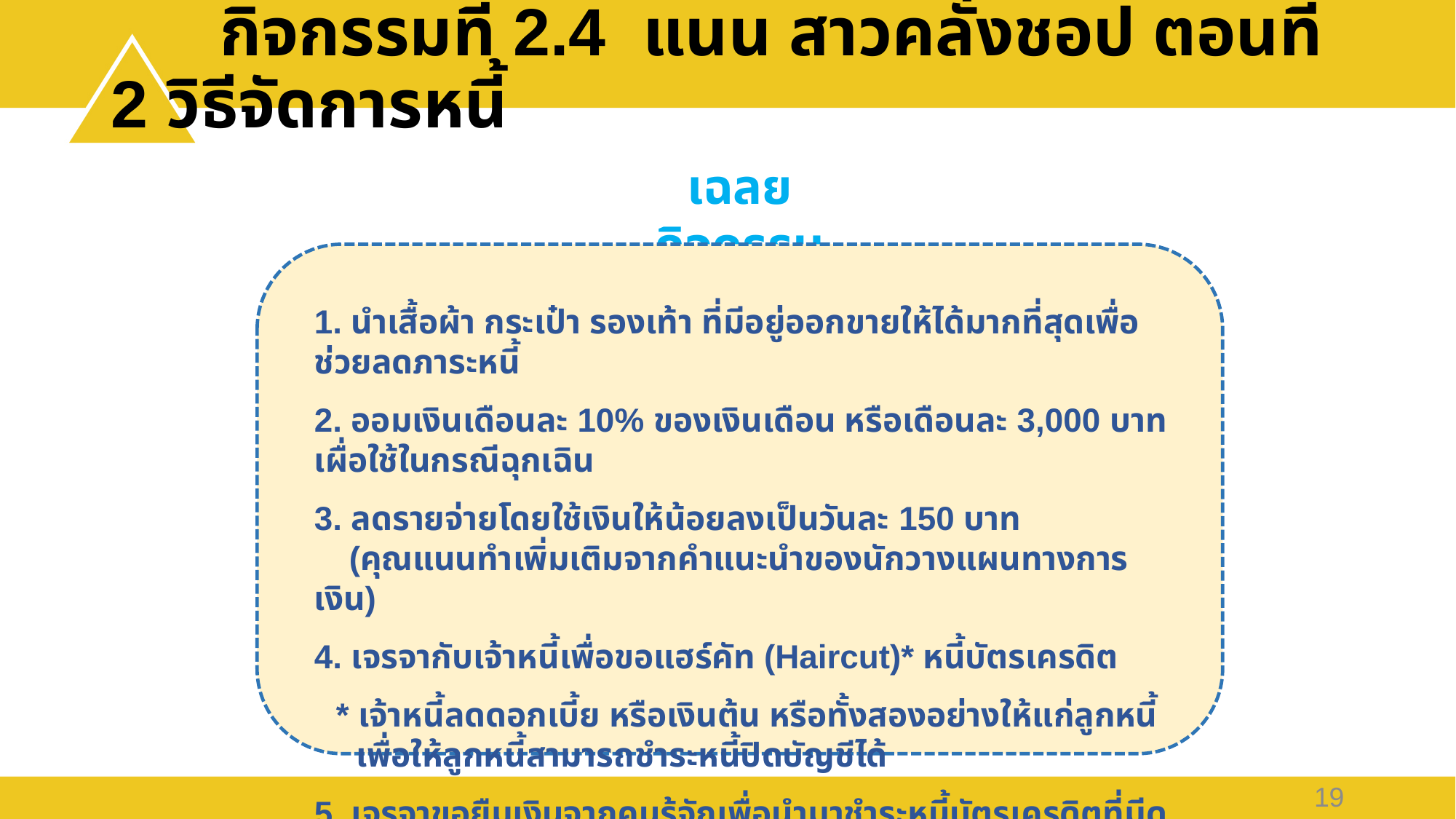

# กิจกรรมที่ 2.4  แนน สาวคลั่งชอป ตอนที่ 2 วิธีจัดการหนี้
เฉลยกิจกรรม

1. นำเสื้อผ้า กระเป๋า รองเท้า ที่มีอยู่ออกขายให้ได้มากที่สุดเพื่อช่วยลดภาระหนี้
2. ออมเงินเดือนละ 10% ของเงินเดือน หรือเดือนละ 3,000 บาท เผื่อใช้ในกรณีฉุกเฉิน
3. ลดรายจ่ายโดยใช้เงินให้น้อยลงเป็นวันละ 150 บาท
    (คุณแนนทำเพิ่มเติมจากคำแนะนำของนักวางแผนทางการเงิน)
4. เจรจากับเจ้าหนี้เพื่อขอแฮร์คัท (Haircut)* หนี้บัตรเครดิต
* เจ้าหนี้ลดดอกเบี้ย หรือเงินต้น หรือทั้งสองอย่างให้แก่ลูกหนี้เพื่อให้ลูกหนี้สามารถชำระหนี้ปิดบัญชีได้
5. เจรจาขอยืมเงินจากคนรู้จักเพื่อนำมาชำระหนี้บัตรเครดิตที่มีดอกเบี้ยสูงกว่า
19